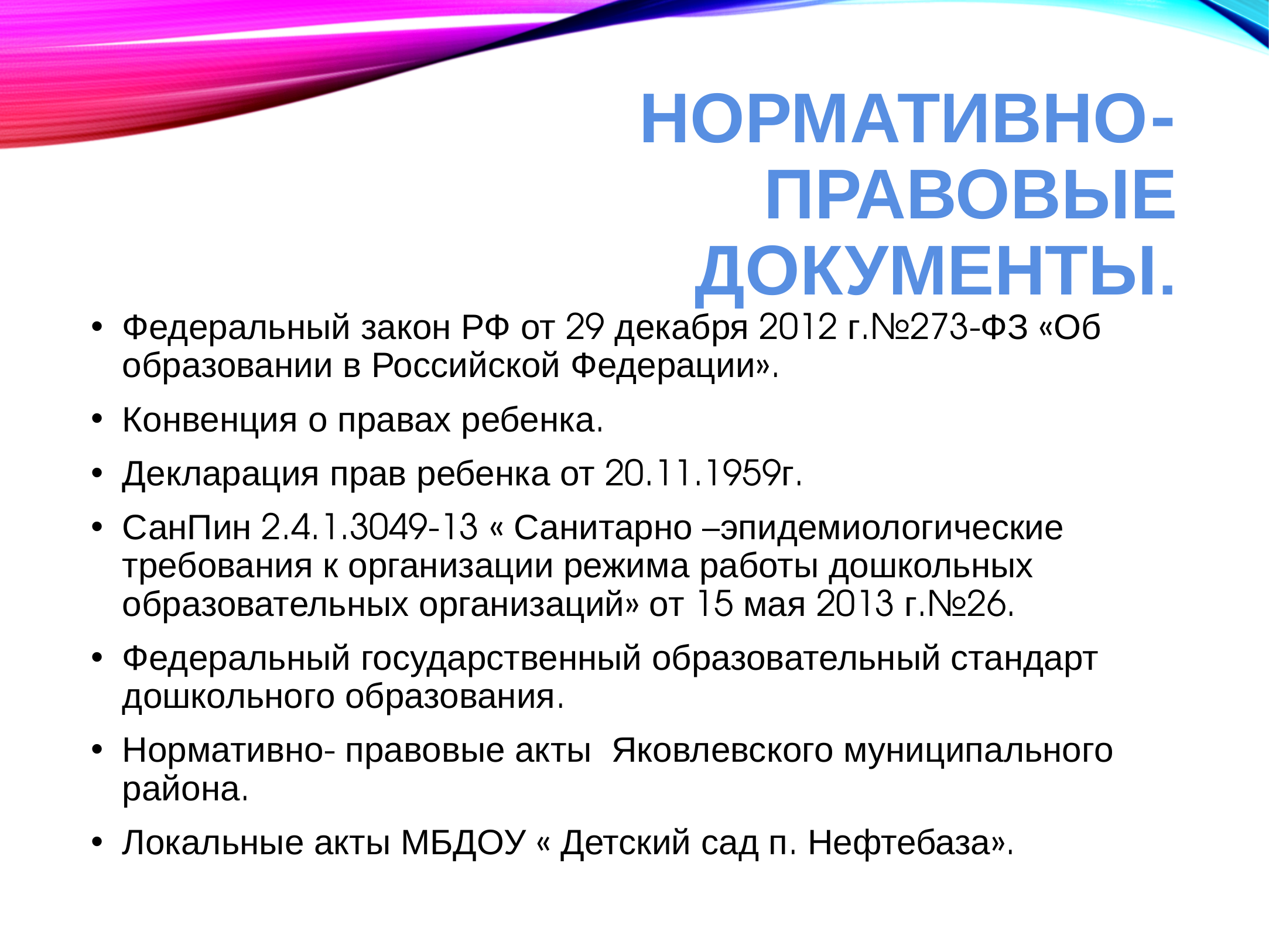

# Нормативно-правовые документы.
Федеральный закон РФ от 29 декабря 2012 г.№273-ФЗ «Об образовании в Российской Федерации».
Конвенция о правах ребенка.
Декларация прав ребенка от 20.11.1959г.
СанПин 2.4.1.3049-13 « Санитарно –эпидемиологические требования к организации режима работы дошкольных образовательных организаций» от 15 мая 2013 г.№26.
Федеральный государственный образовательный стандарт дошкольного образования.
Нормативно- правовые акты  Яковлевского муниципального  района.
Локальные акты МБДОУ « Детский сад п. Нефтебаза».